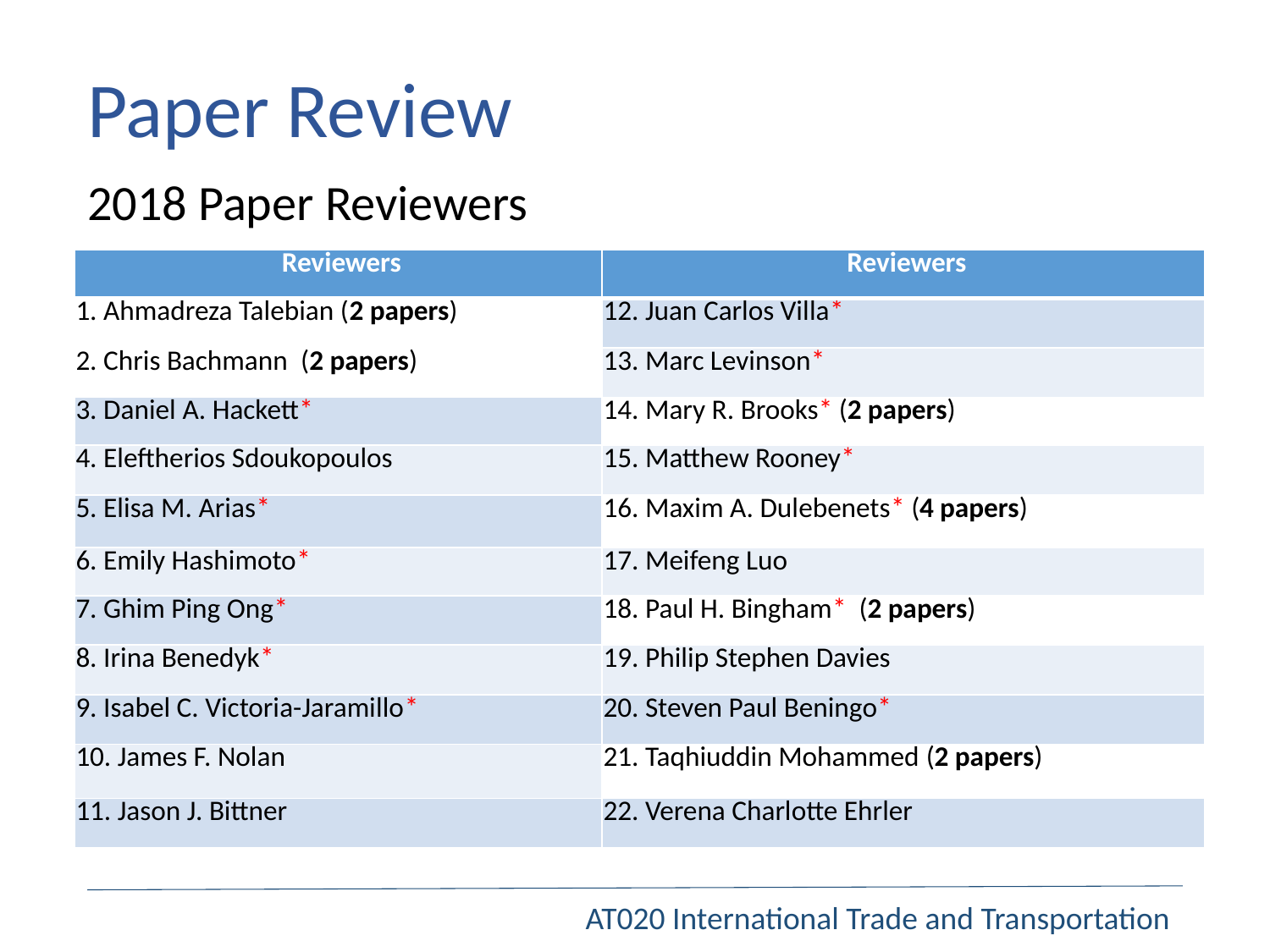

# Paper Review
2018 Paper Reviewers
| Reviewers | Reviewers |
| --- | --- |
| 1. Ahmadreza Talebian (2 papers) | 12. Juan Carlos Villa\* |
| 2. Chris Bachmann  (2 papers) | 13. Marc Levinson\* |
| 3. Daniel A. Hackett\* | 14. Mary R. Brooks\* (2 papers) |
| 4. Eleftherios Sdoukopoulos | 15. Matthew Rooney\* |
| 5. Elisa M. Arias\* | 16. Maxim A. Dulebenets\* (4 papers) |
| 6. Emily Hashimoto\* | 17. Meifeng Luo |
| 7. Ghim Ping Ong\* | 18. Paul H. Bingham\*  (2 papers) |
| 8. Irina Benedyk\* | 19. Philip Stephen Davies |
| 9. Isabel C. Victoria-Jaramillo\* | 20. Steven Paul Beningo\* |
| 10. James F. Nolan | 21. Taqhiuddin Mohammed (2 papers) |
| 11. Jason J. Bittner | 22. Verena Charlotte Ehrler |
AT020 International Trade and Transportation